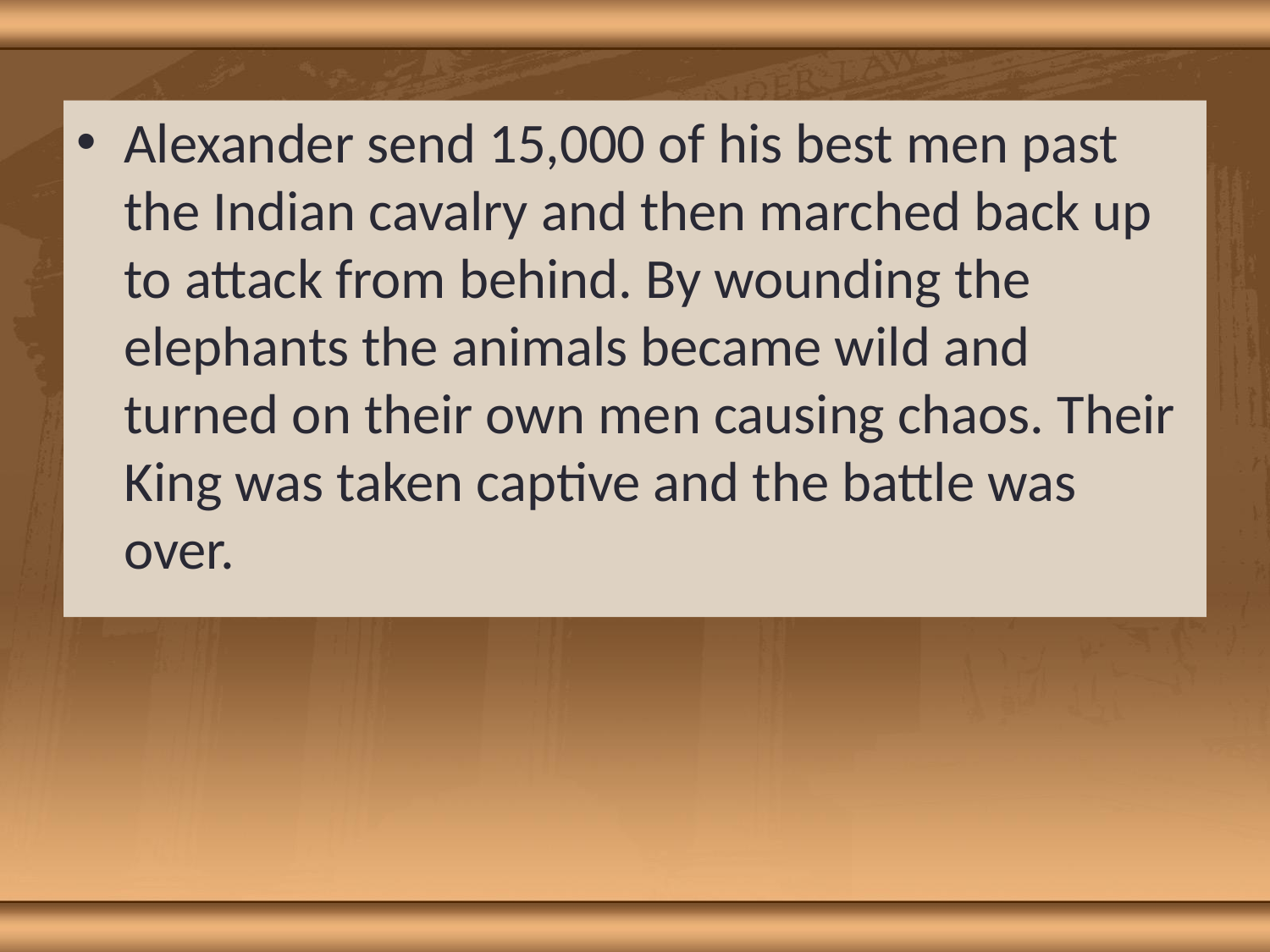

Alexander send 15,000 of his best men past the Indian cavalry and then marched back up to attack from behind. By wounding the elephants the animals became wild and turned on their own men causing chaos. Their King was taken captive and the battle was over.